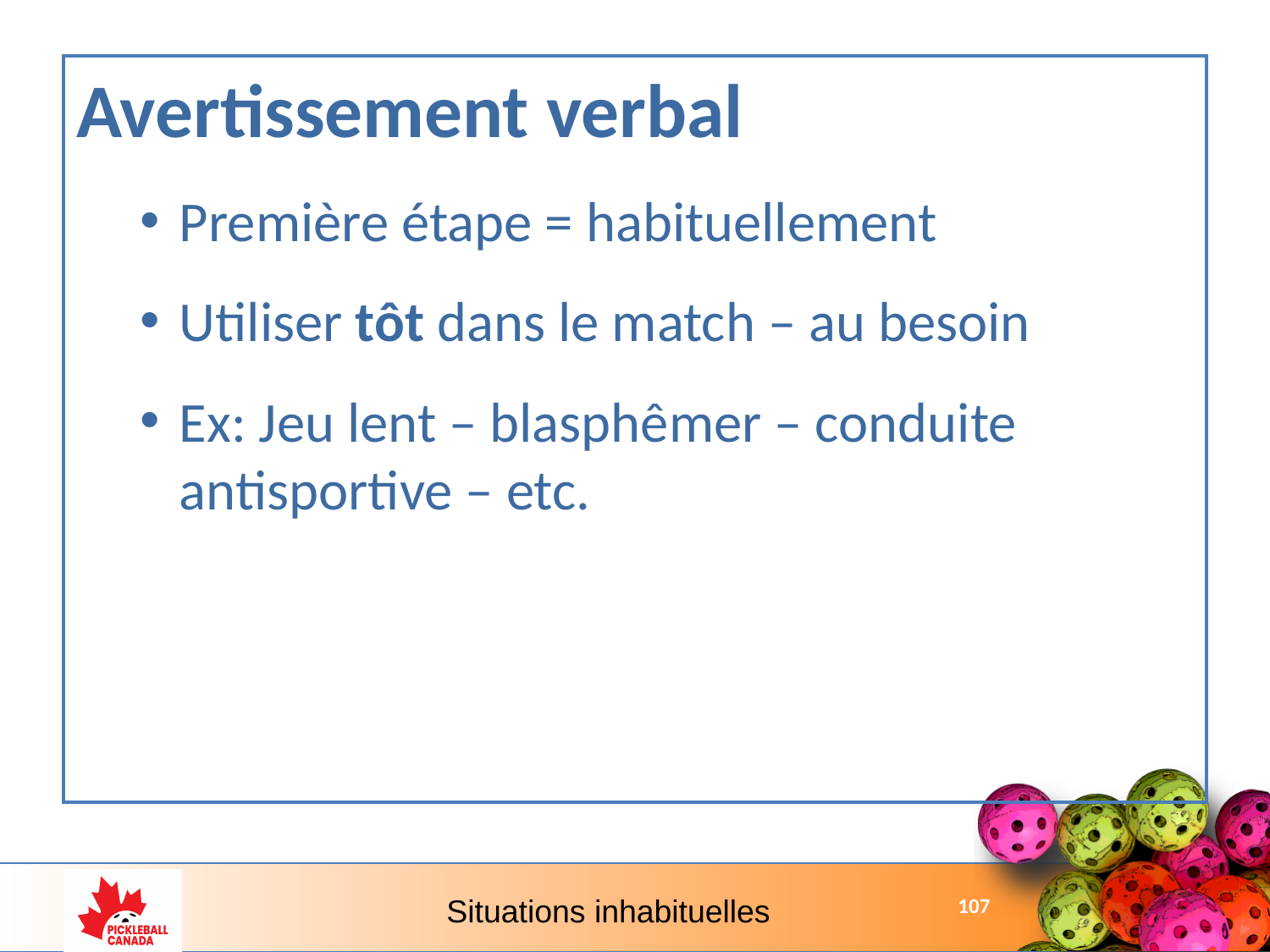

Avertissement verbal
Première étape = habituellement
Utiliser tôt dans le match – au besoin
Ex: Jeu lent – blasphêmer – conduite antisportive – etc.